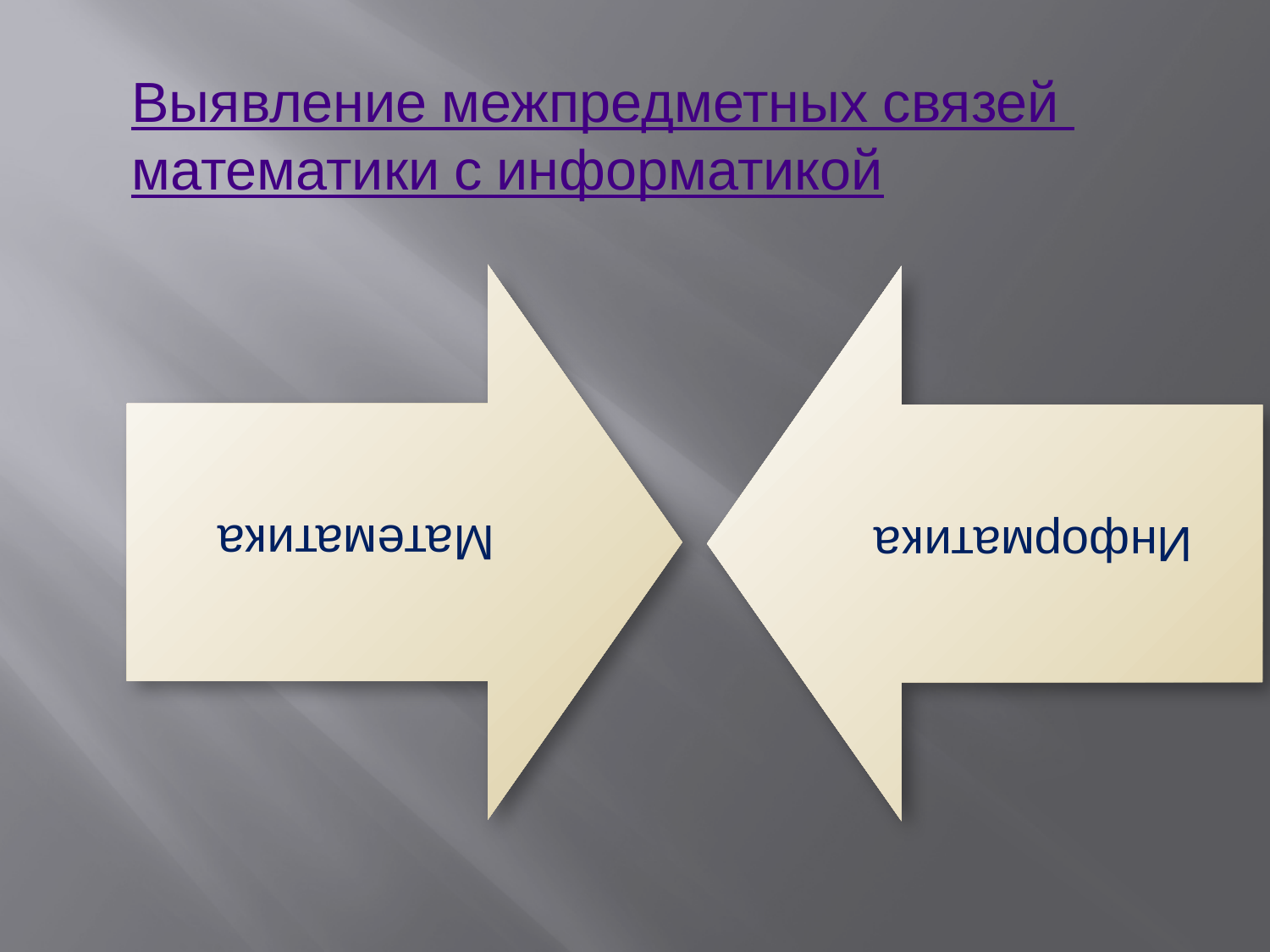

Выявление межпредметных связей математики с информатикой
Математика
Информатика